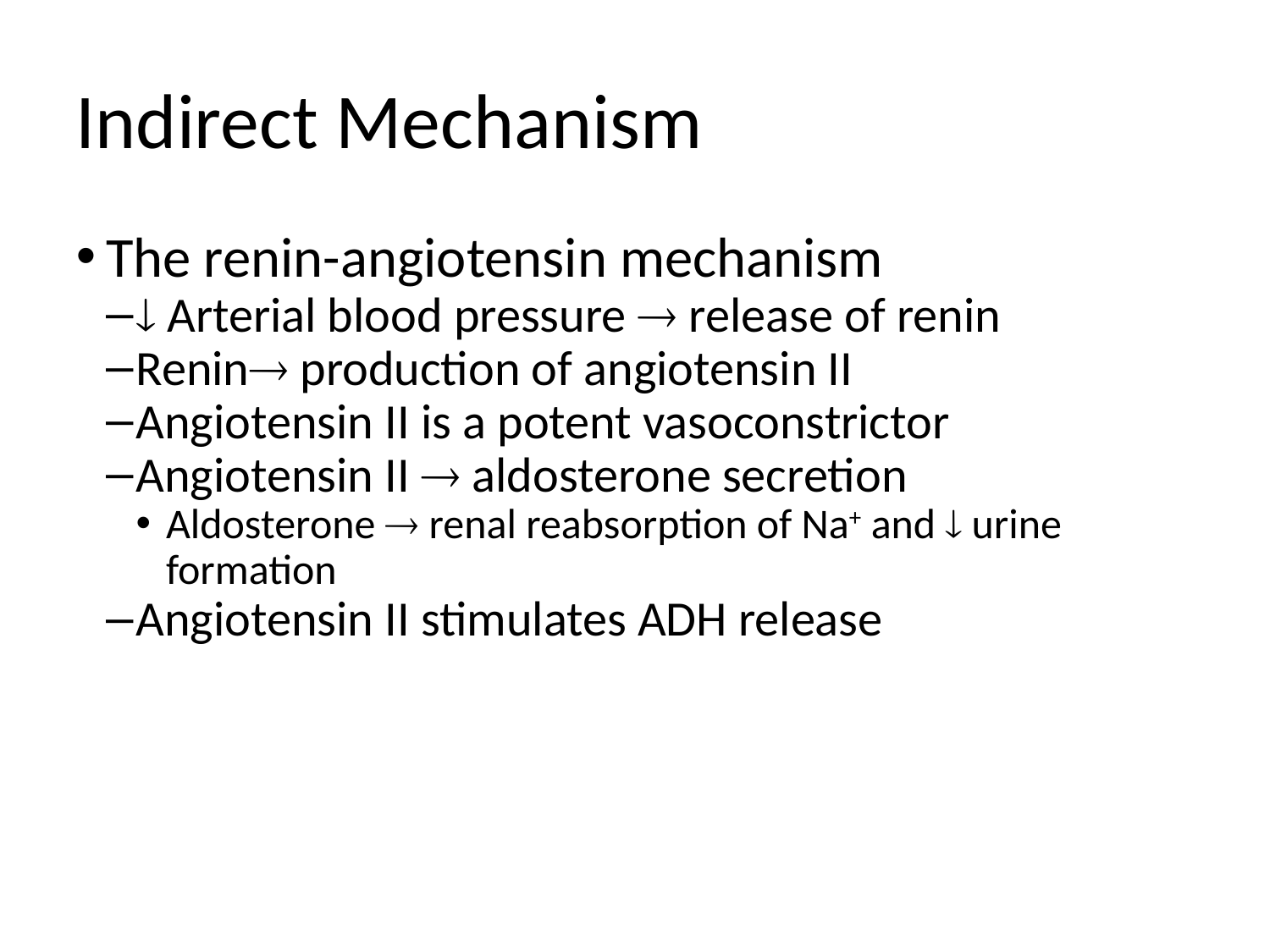

Indirect Mechanism
The renin-angiotensin mechanism
↓ Arterial blood pressure → release of renin
Renin→ production of angiotensin II
Angiotensin II is a potent vasoconstrictor
Angiotensin II → aldosterone secretion
Aldosterone → renal reabsorption of Na+ and ↓ urine formation
Angiotensin II stimulates ADH release